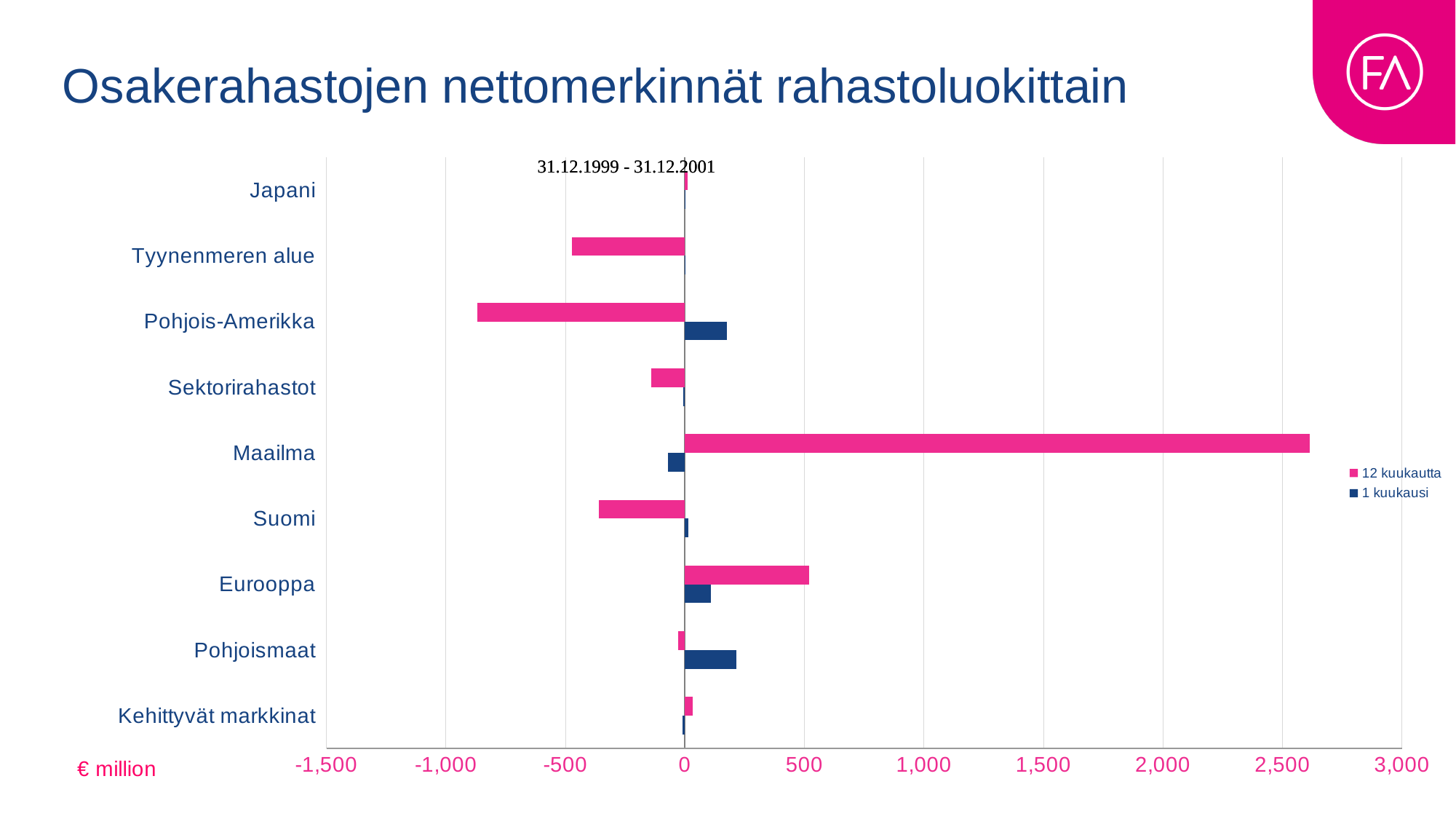

# Osakerahastojen nettomerkinnät rahastoluokittain

### Chart

| Category | 1 kuukausi | 12 kuukautta |
|---|---|---|
| Kehittyvät markkinat | -10.121007014658861 | 33.29465381091033 |
| Pohjoismaat | 214.99485237964035 | -29.525490796578225 |
| Eurooppa | 108.97173858192487 | 519.548576202281 |
| Suomi | 15.525506993555988 | -361.297640546775 |
| Maailma | -70.05448782555318 | 2613.921912521151 |
| Sektorirahastot | -8.525180189999999 | -142.481396983711 |
| Pohjois-Amerikka | 174.88612418495106 | -868.0036022279996 |
| Tyynenmeren alue | 1.15182534 | -472.91901954 |
| Japani | 2.4260578351340287 | 11.134794541732642 |